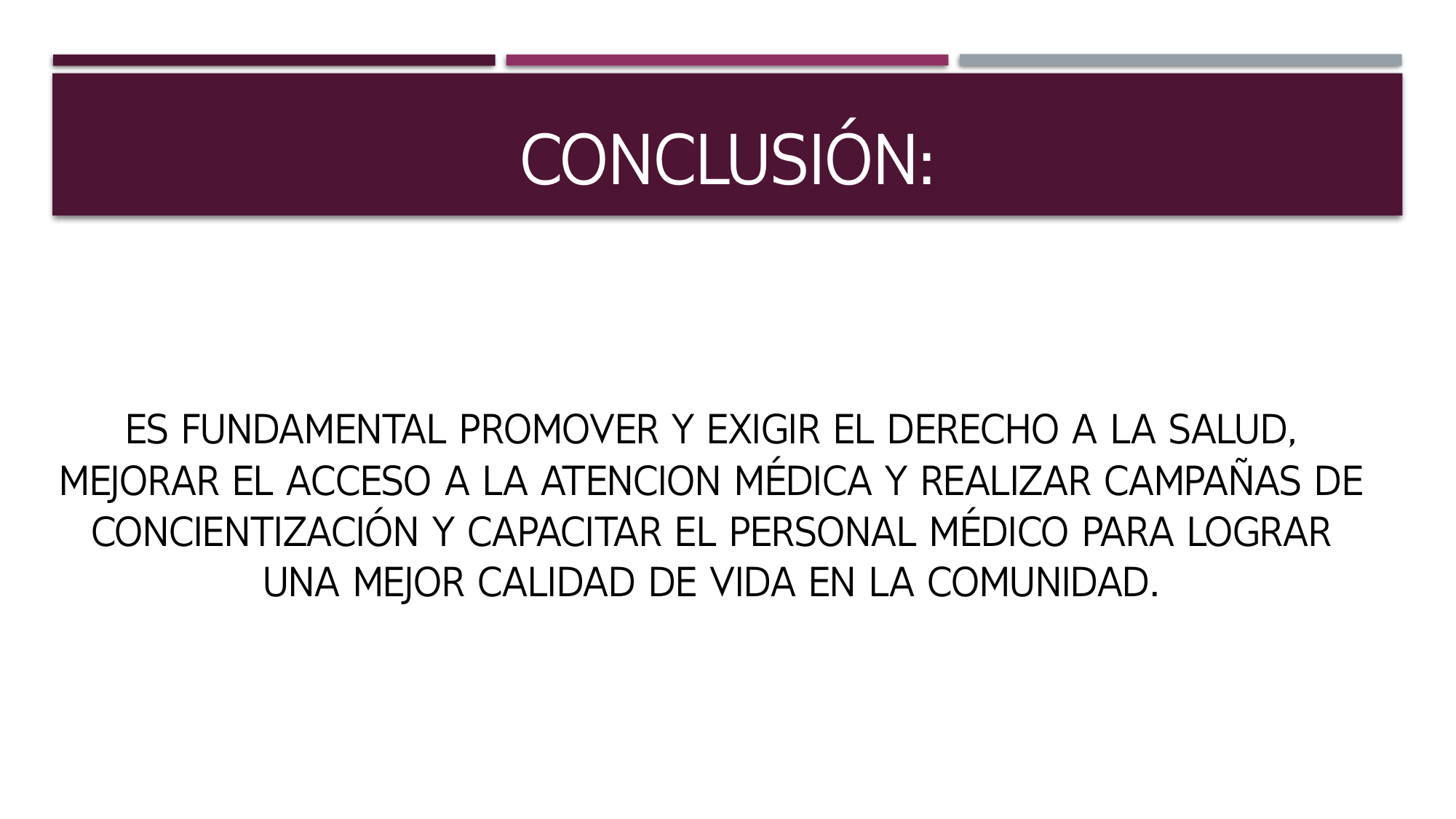

# Conclusión:
ES FUNDAMENTAL PROMOVER Y EXIGIR EL DERECHO A LA SALUD, MEJORAR EL ACCESO A LA ATENCION MÉDICA Y REALIZAR CAMPAÑAS DE CONCIENTIZACIÓN Y CAPACITAR EL PERSONAL MÉDICO PARA LOGRAR UNA MEJOR CALIDAD DE VIDA EN LA COMUNIDAD.